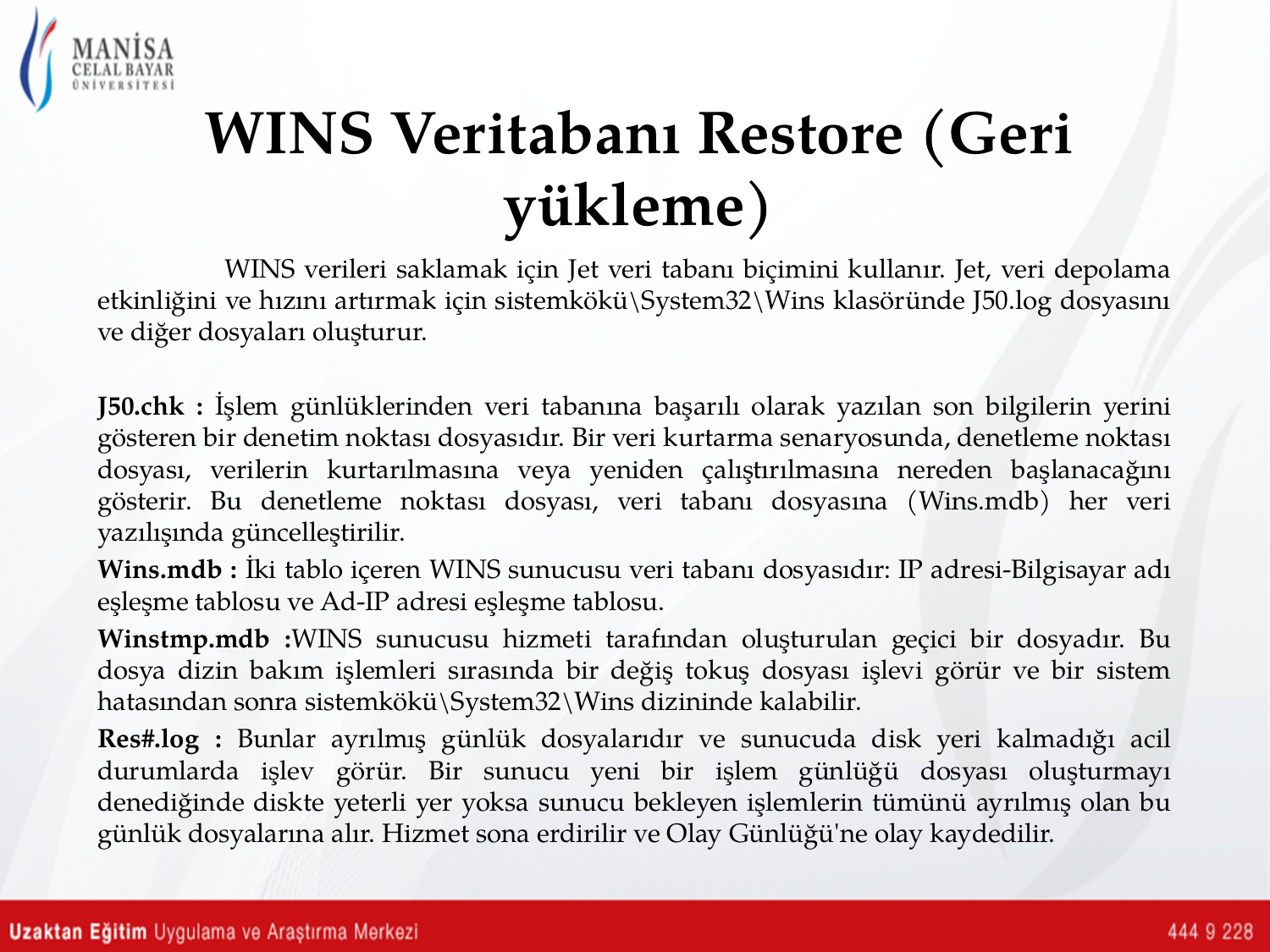

# WINS Veritabanı Restore (Geri yükleme)
	WINS verileri saklamak için Jet veri tabanı biçimini kullanır. Jet, veri depolama etkinliğini ve hızını artırmak için sistemkökü\System32\Wins klasöründe J50.log dosyasını ve diğer dosyaları oluşturur.

J50.chk : İşlem günlüklerinden veri tabanına başarılı olarak yazılan son bilgilerin yerini gösteren bir denetim noktası dosyasıdır. Bir veri kurtarma senaryosunda, denetleme noktası dosyası, verilerin kurtarılmasına veya yeniden çalıştırılmasına nereden başlanacağını gösterir. Bu denetleme noktası dosyası, veri tabanı dosyasına (Wins.mdb) her veri yazılışında güncelleştirilir.
Wins.mdb : İki tablo içeren WINS sunucusu veri tabanı dosyasıdır: IP adresi-Bilgisayar adı eşleşme tablosu ve Ad-IP adresi eşleşme tablosu.
Winstmp.mdb :WINS sunucusu hizmeti tarafından oluşturulan geçici bir dosyadır. Bu dosya dizin bakım işlemleri sırasında bir değiş tokuş dosyası işlevi görür ve bir sistem hatasından sonra sistemkökü\System32\Wins dizininde kalabilir.
Res#.log : Bunlar ayrılmış günlük dosyalarıdır ve sunucuda disk yeri kalmadığı acil durumlarda işlev görür. Bir sunucu yeni bir işlem günlüğü dosyası oluşturmayı denediğinde diskte yeterli yer yoksa sunucu bekleyen işlemlerin tümünü ayrılmış olan bu günlük dosyalarına alır. Hizmet sona erdirilir ve Olay Günlüğü'ne olay kaydedilir.